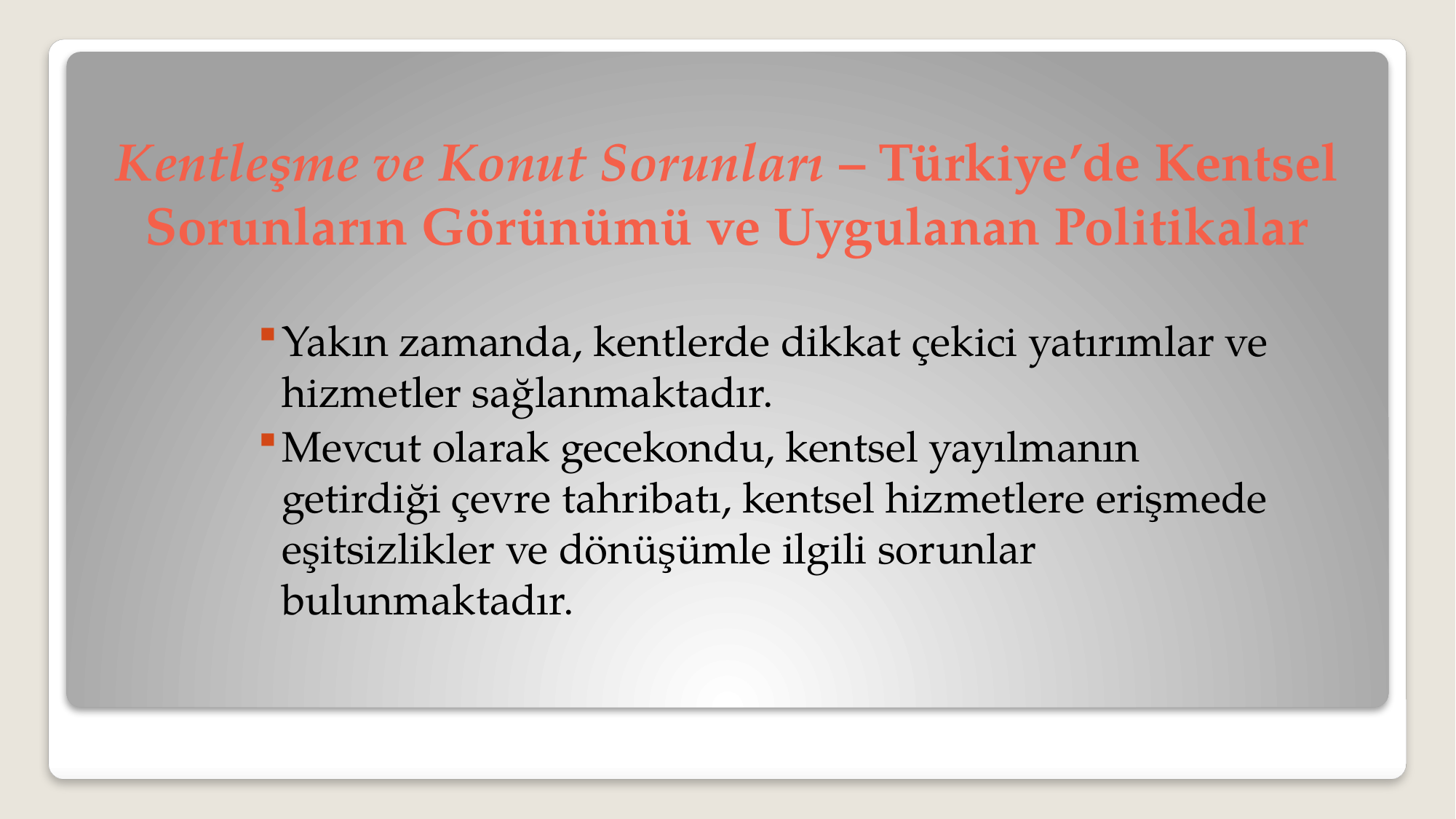

# Kentleşme ve Konut Sorunları – Türkiye’de Kentsel Sorunların Görünümü ve Uygulanan Politikalar
Yakın zamanda, kentlerde dikkat çekici yatırımlar ve hizmetler sağlanmaktadır.
Mevcut olarak gecekondu, kentsel yayılmanın getirdiği çevre tahribatı, kentsel hizmetlere erişmede eşitsizlikler ve dönüşümle ilgili sorunlar bulunmaktadır.